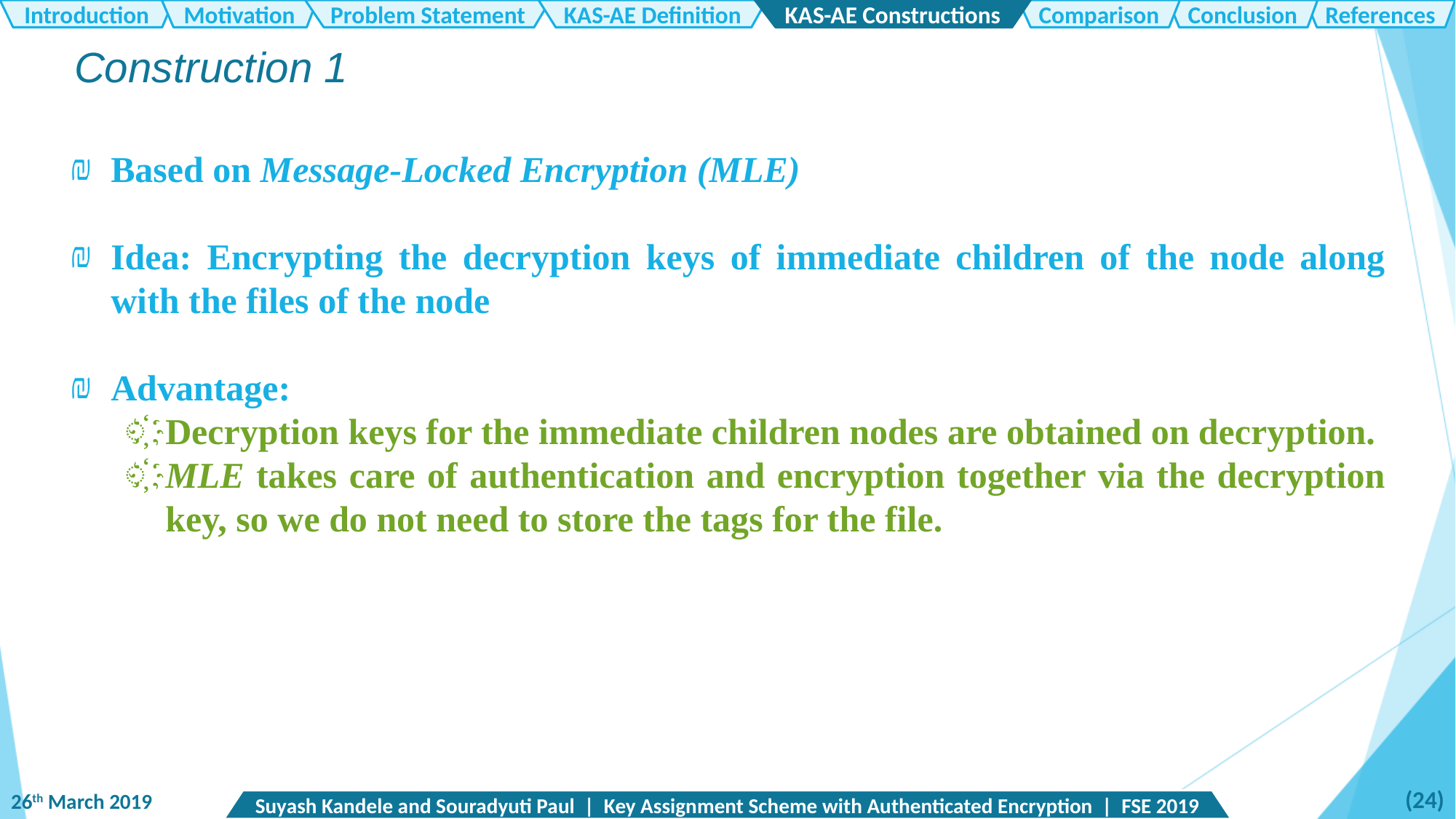

Introduction
Motivation
Problem Statement
KAS-AE Definition
KAS-AE Constructions
Comparison
Conclusion
References
Construction 1

Based on Message-Locked Encryption (MLE)

Idea: Encrypting the decryption keys of immediate children of the node along with the files of the node

Advantage:
Decryption keys for the immediate children nodes are obtained on decryption.
MLE takes care of authentication and encryption together via the decryption key, so we do not need to store the tags for the file.
(24)
26th March 2019
Suyash Kandele and Souradyuti Paul  |  Key Assignment Scheme with Authenticated Encryption  |  FSE 2019